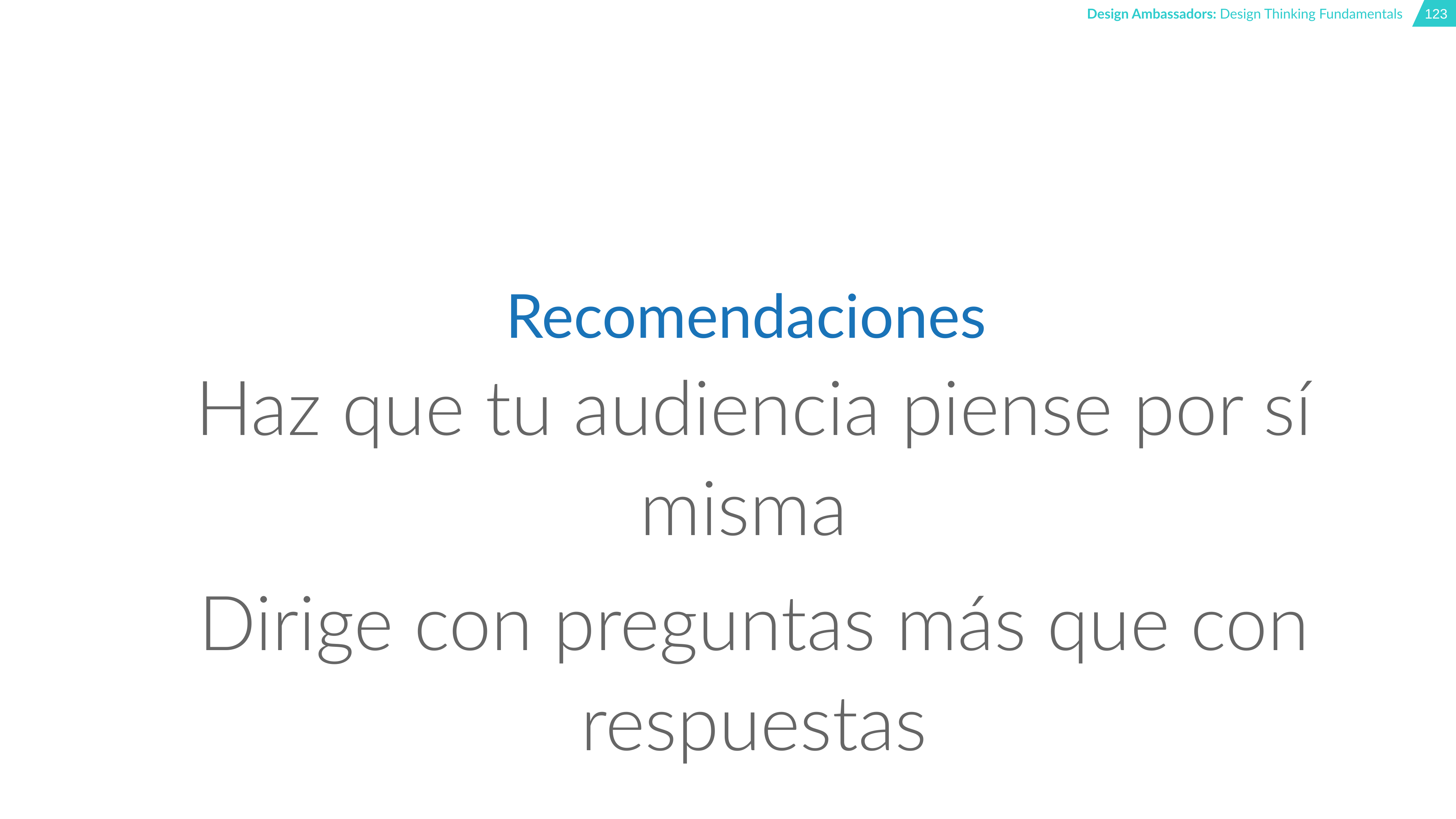

Recomendaciones
Haz que tu audiencia piense por sí misma
Dirige con preguntas más que con respuestas